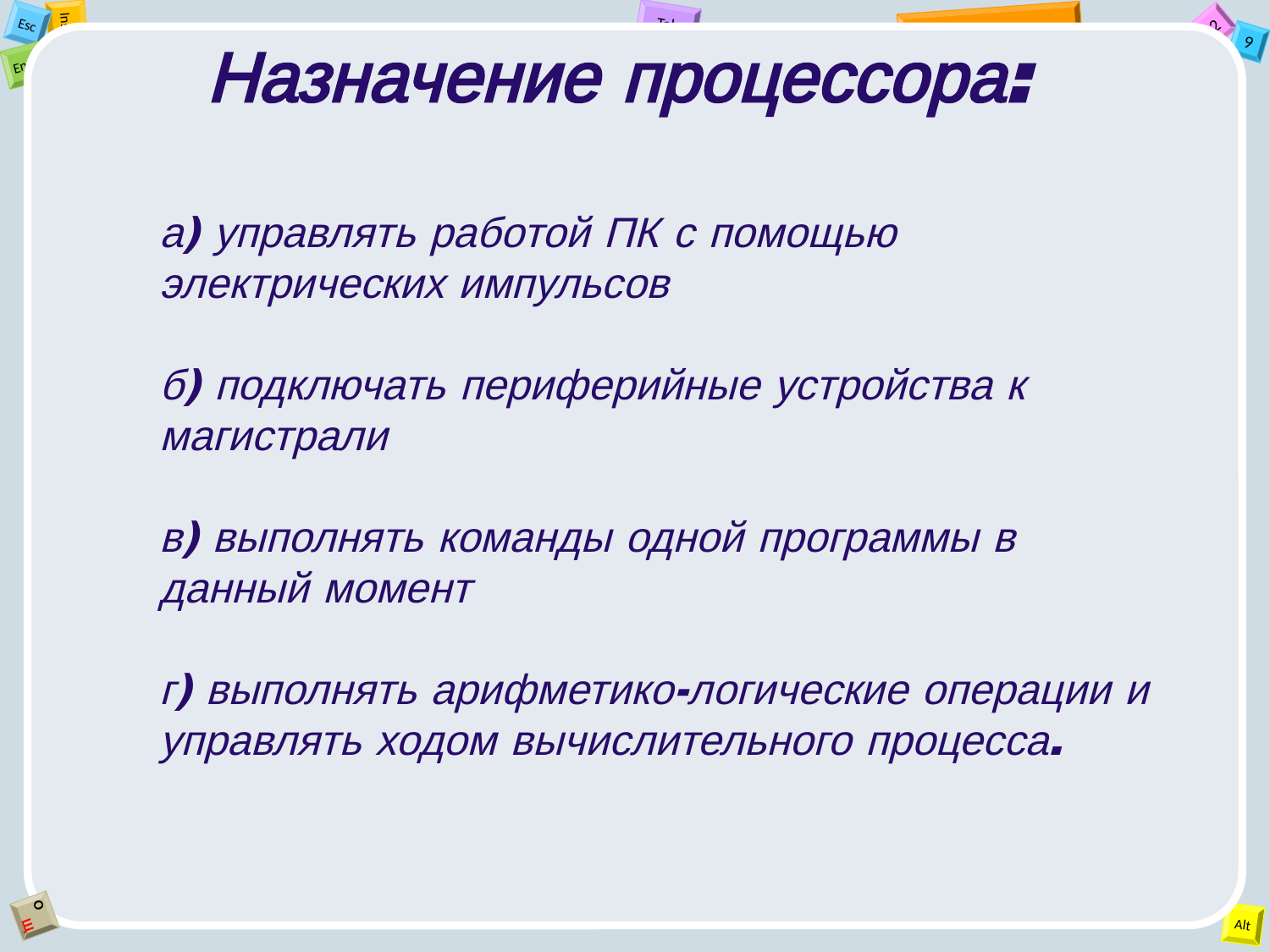

Назначение процессора:
а) управлять работой ПК с помощью электрических импульсов

б) подключать периферийные устройства к магистрали

в) выполнять команды одной программы в данный момент

г) выполнять арифметико-логические операции и управлять ходом вычислительного процесса.